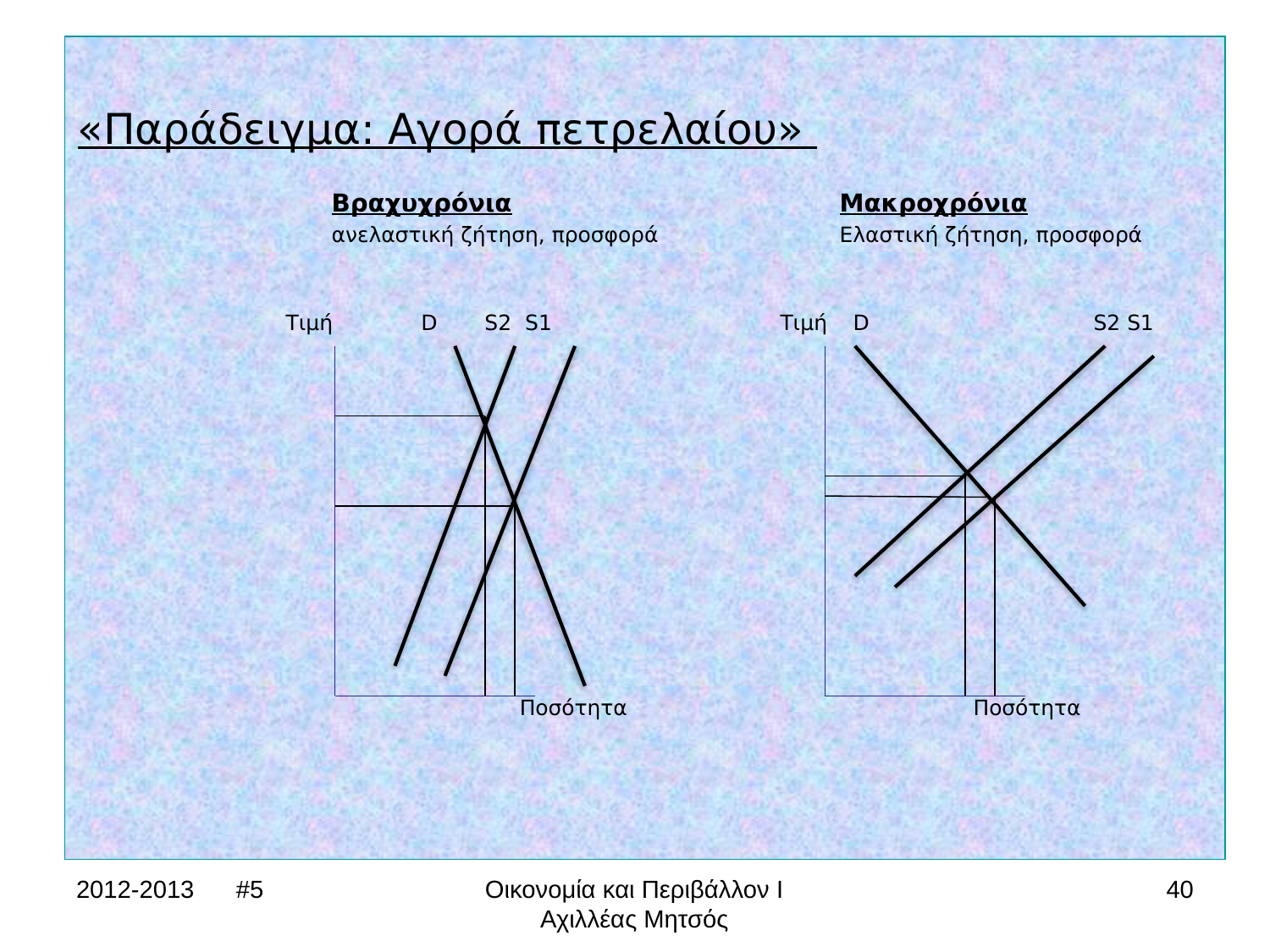

«Παράδειγμα: Αγορά πετρελαίου»

		Βραχυχρόνια			Μακροχρόνια
		ανελαστική ζήτηση, προσφορά		Ελαστική ζήτηση, προσφορά

	            Τιμή             D       S2  S1		          Τιμή	  D		S2 S1

	              		         Ποσότητα			 Ποσότητα

2012-2013      #5
Οικονομία και Περιβάλλον Ι
Αχιλλέας Μητσός
40